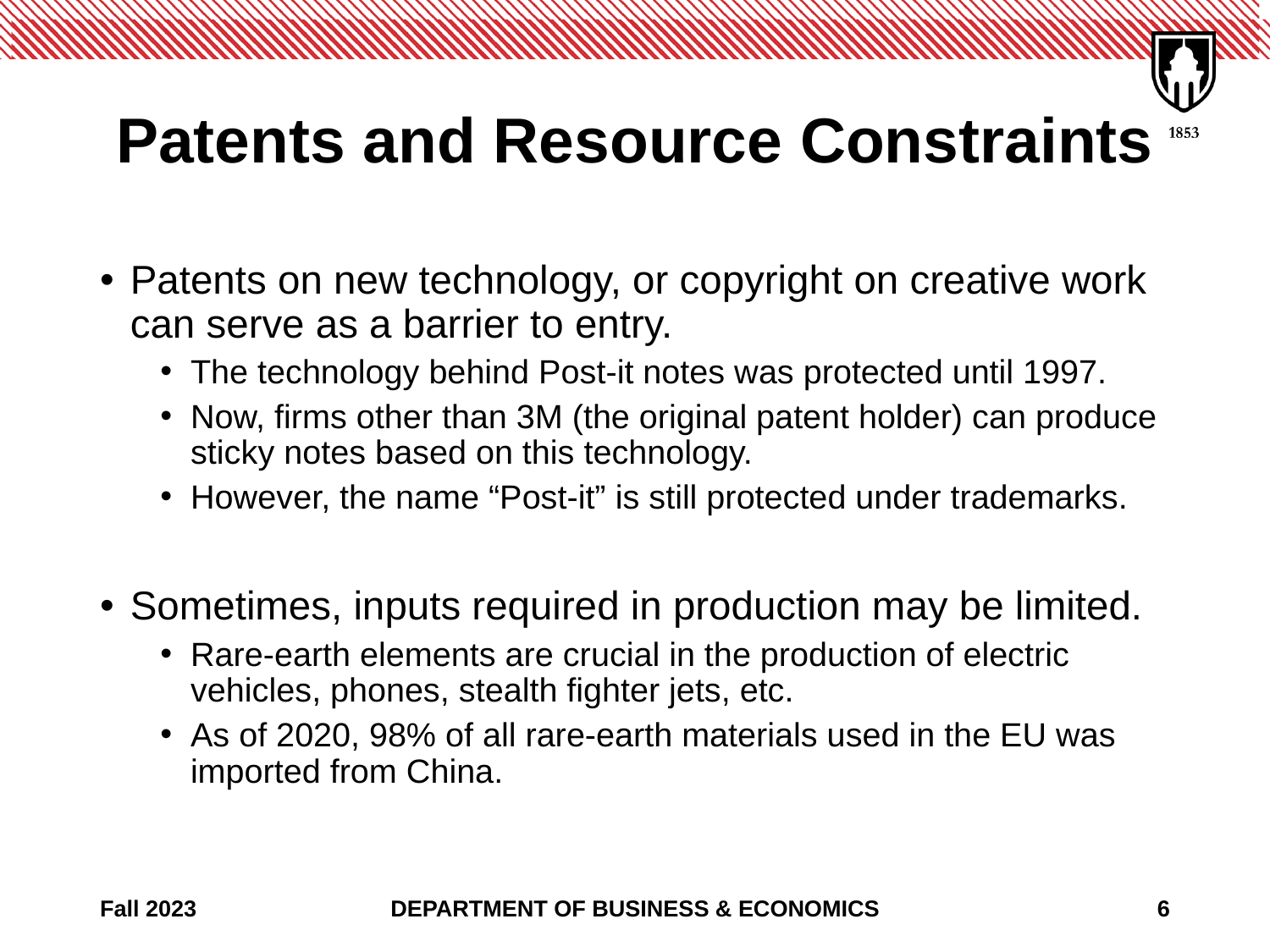

# Patents and Resource Constraints
Patents on new technology, or copyright on creative work can serve as a barrier to entry.
The technology behind Post-it notes was protected until 1997.
Now, firms other than 3M (the original patent holder) can produce sticky notes based on this technology.
However, the name “Post-it” is still protected under trademarks.

Sometimes, inputs required in production may be limited.
Rare-earth elements are crucial in the production of electric vehicles, phones, stealth fighter jets, etc.
As of 2020, 98% of all rare-earth materials used in the EU was imported from China.
Fall 2023
DEPARTMENT OF BUSINESS & ECONOMICS
6